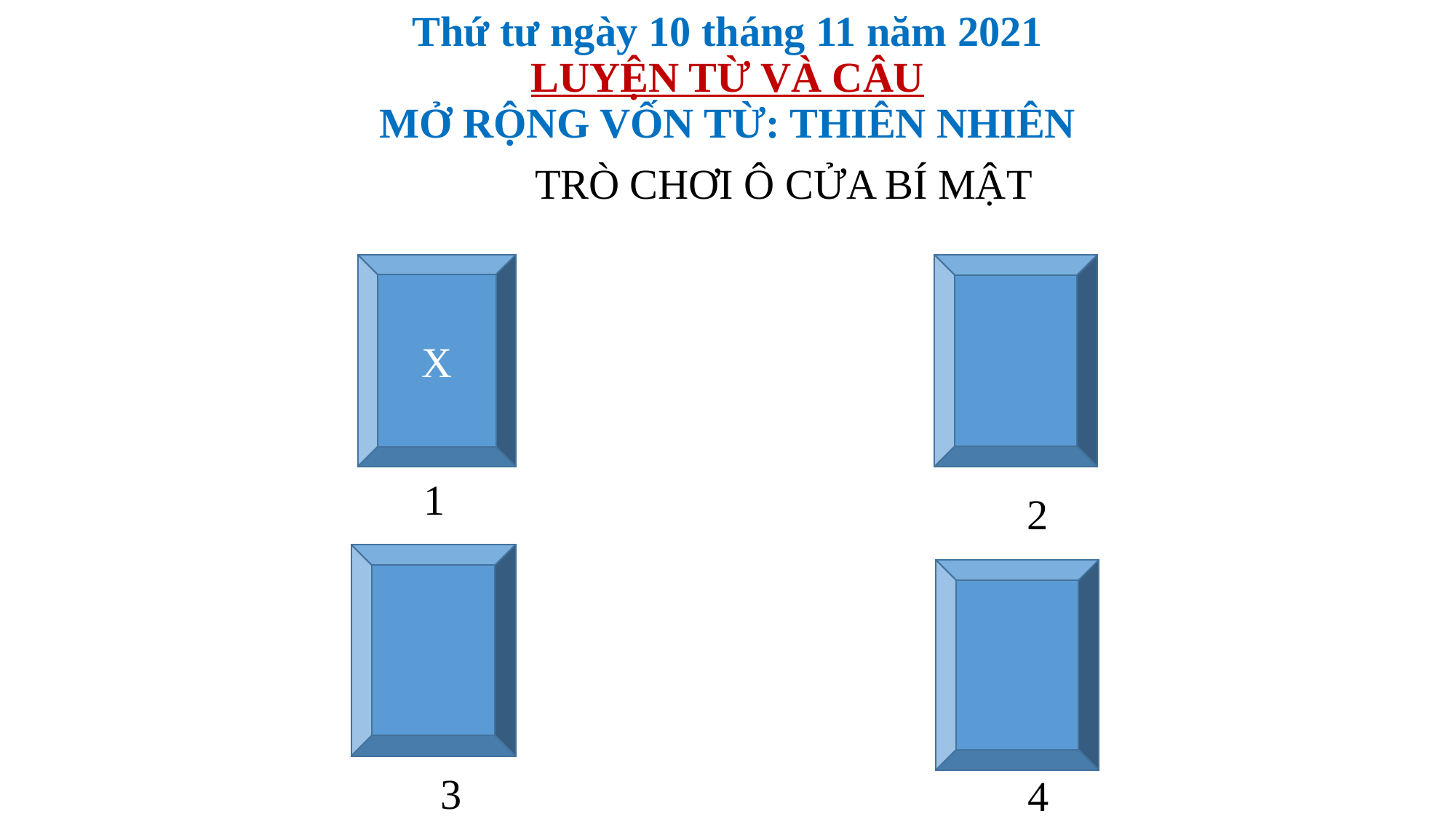

# Thứ tư ngày 10 tháng 11 năm 2021
LUYỆN TỪ VÀ CÂU
MỞ RỘNG VỐN TỪ: THIÊN NHIÊN
TRÒ CHƠI Ô CỬA BÍ MẬT
X

1
2

3
4